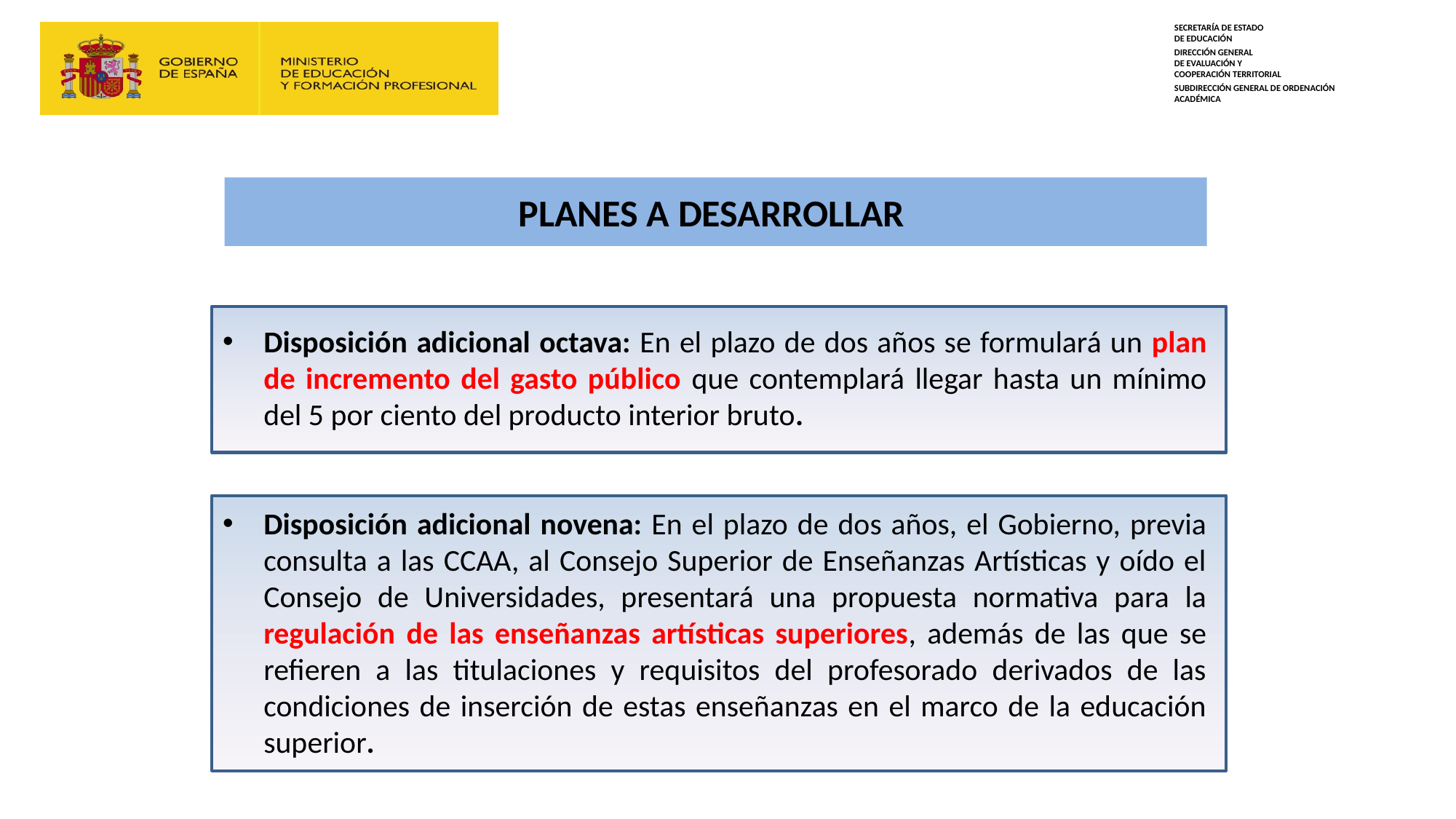

# pLANES a desarrollar

Disposición adicional octava: En el plazo de dos años se formulará un plan de incremento del gasto público que contemplará llegar hasta un mínimo del 5 por ciento del producto interior bruto.

Disposición adicional novena: En el plazo de dos años, el Gobierno, previa consulta a las CCAA, al Consejo Superior de Enseñanzas Artísticas y oído el Consejo de Universidades, presentará una propuesta normativa para la regulación de las enseñanzas artísticas superiores, además de las que se refieren a las titulaciones y requisitos del profesorado derivados de las condiciones de inserción de estas enseñanzas en el marco de la educación superior.